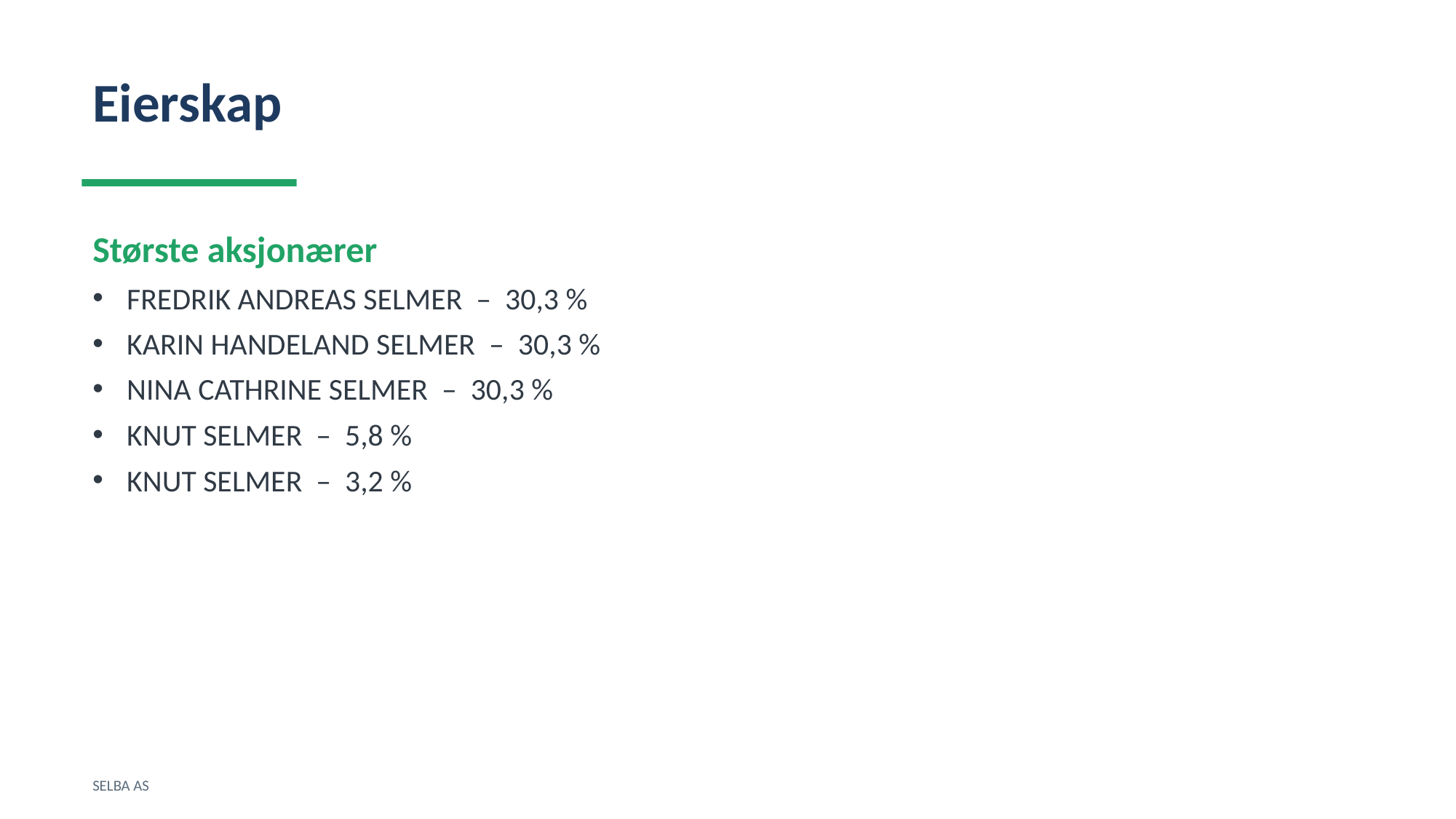

Eierskap

Største aksjonærer
FREDRIK ANDREAS SELMER  –  30,3 %
KARIN HANDELAND SELMER  –  30,3 %
NINA CATHRINE SELMER  –  30,3 %
KNUT SELMER  –  5,8 %
KNUT SELMER  –  3,2 %
SELBA AS